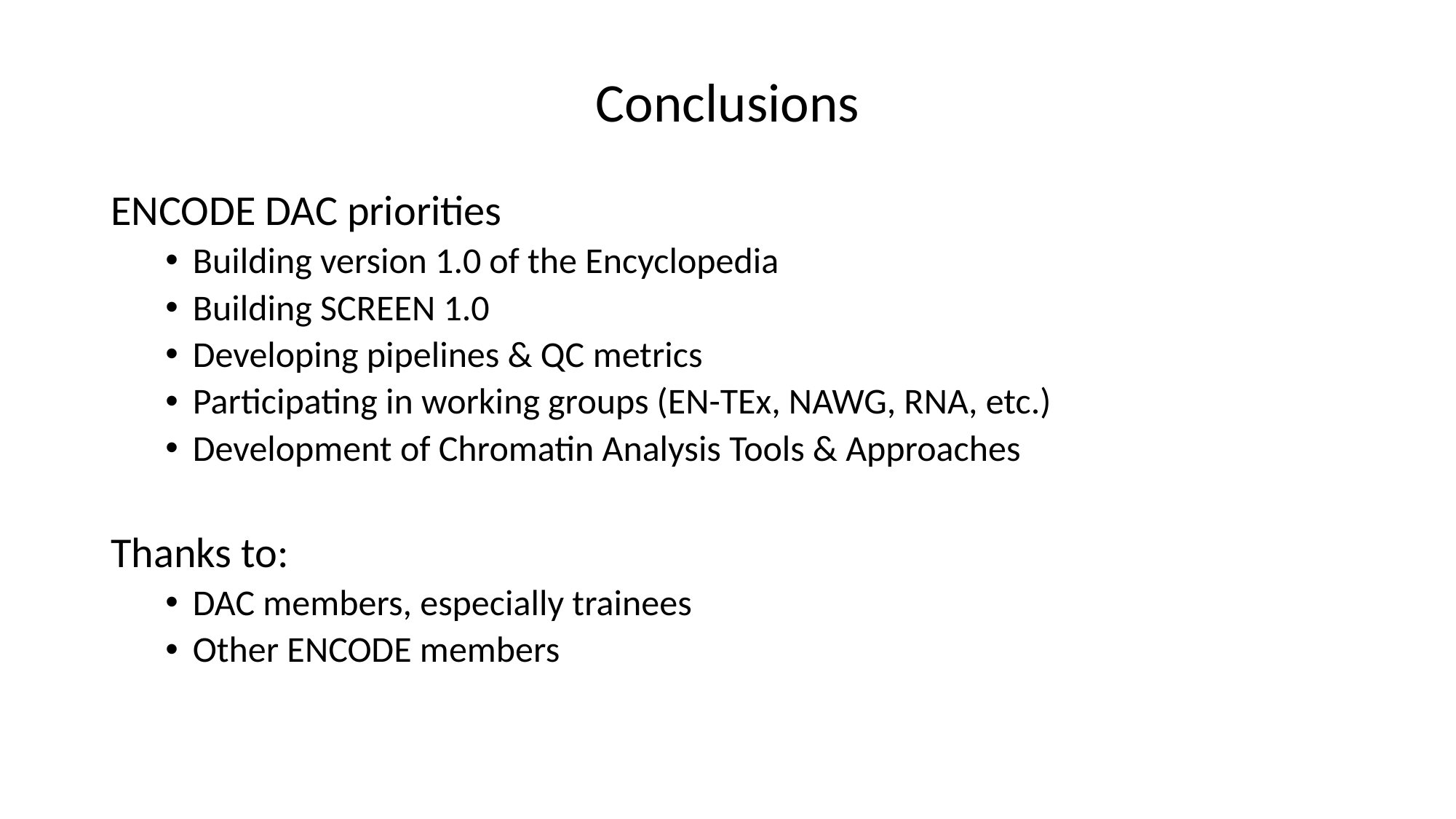

# Conclusions
ENCODE DAC priorities
Building version 1.0 of the Encyclopedia
Building SCREEN 1.0
Developing pipelines & QC metrics
Participating in working groups (EN-TEx, NAWG, RNA, etc.)
Development of Chromatin Analysis Tools & Approaches

Thanks to:
DAC members, especially trainees
Other ENCODE members